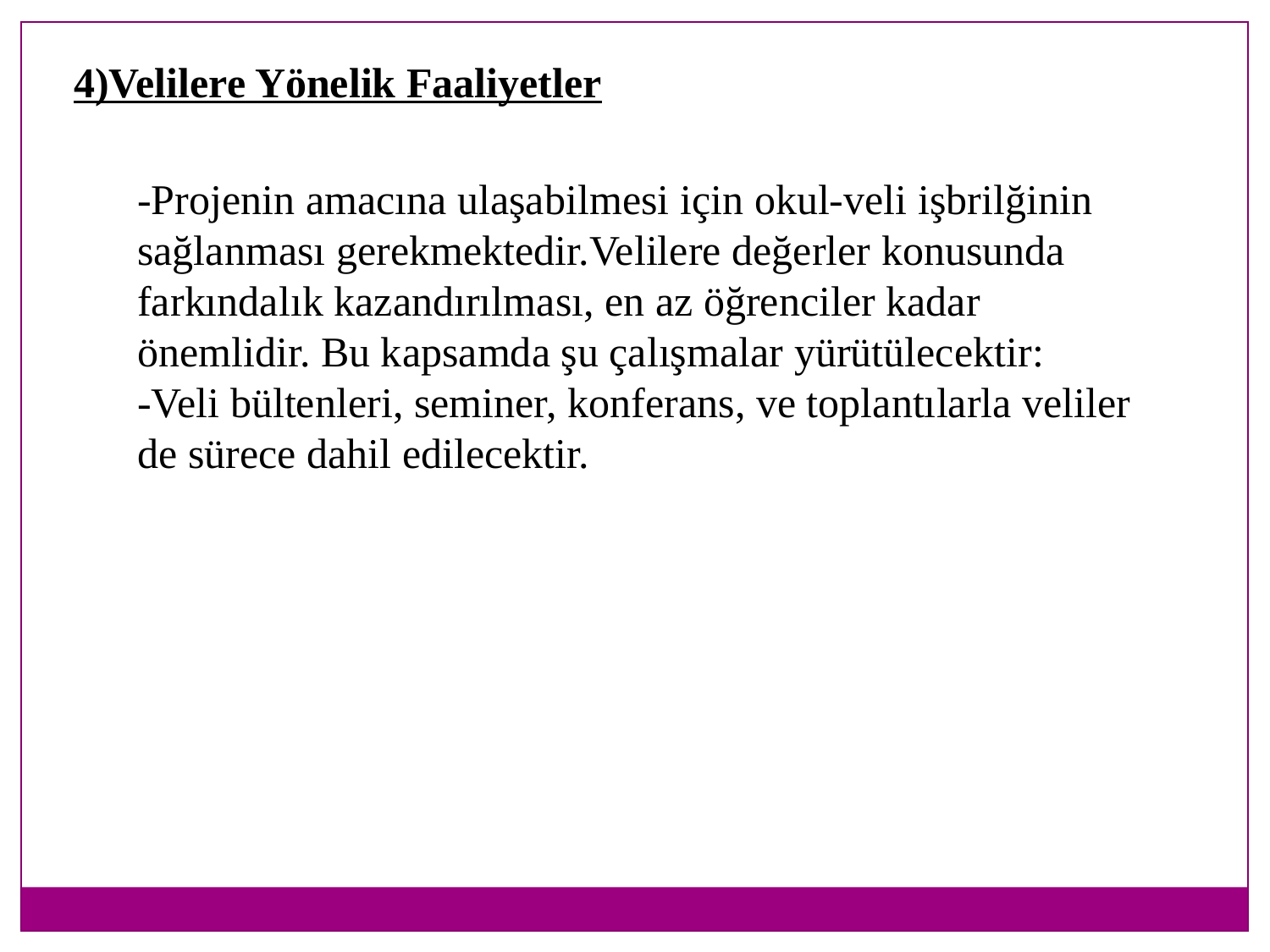

4)Velilere Yönelik Faaliyetler
-Projenin amacına ulaşabilmesi için okul-veli işbrilğinin sağlanması gerekmektedir.Velilere değerler konusunda farkındalık kazandırılması, en az öğrenciler kadar
önemlidir. Bu kapsamda şu çalışmalar yürütülecektir:
-Veli bültenleri, seminer, konferans, ve toplantılarla veliler de sürece dahil edilecektir.